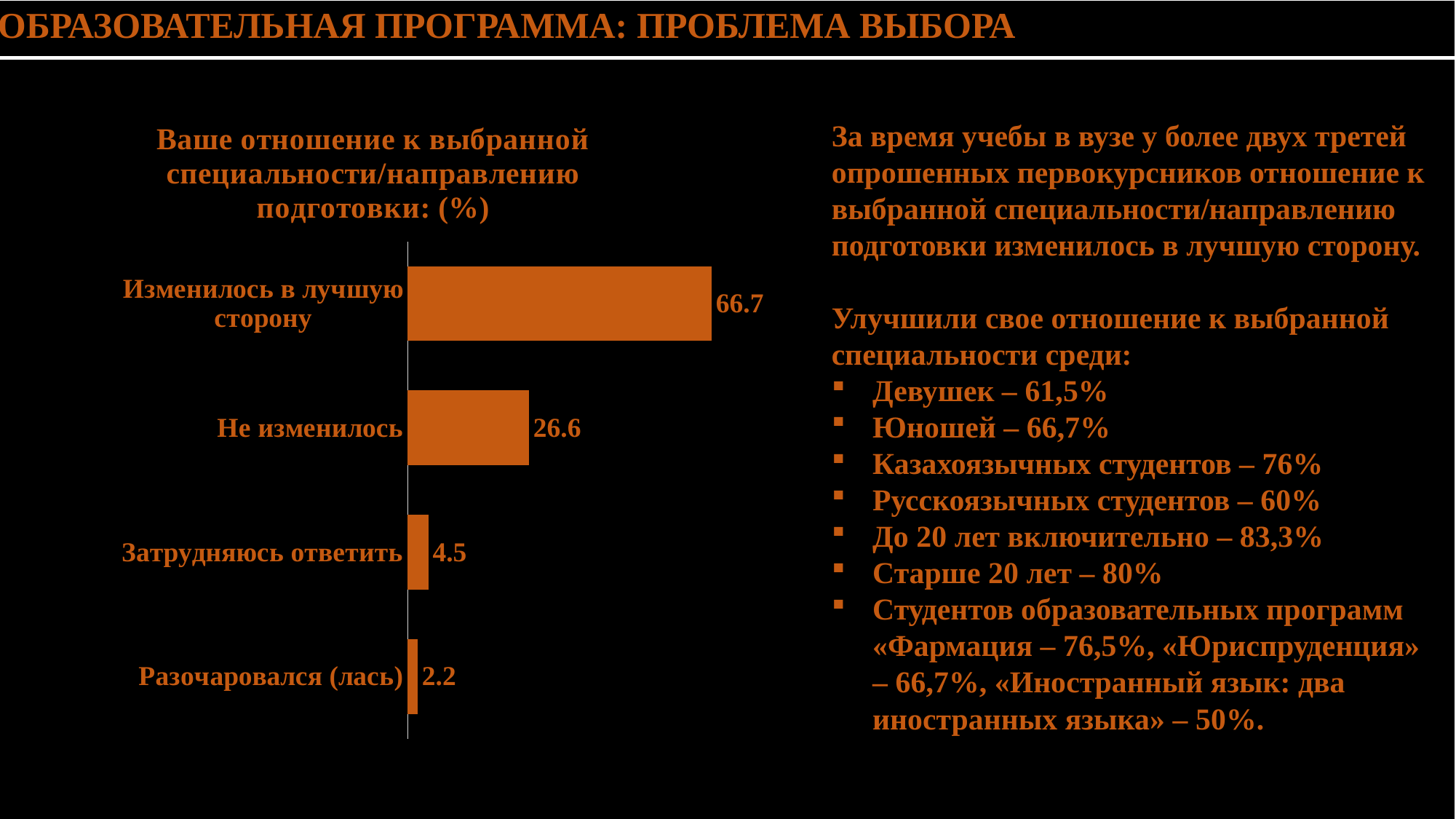

| ОБРАЗОВАТЕЛЬНАЯ ПРОГРАММА: ПРОБЛЕМА ВЫБОРА |
| --- |
|  |

За время учебы в вузе у более двух третей опрошенных первокурсников отношение к выбранной специальности/направлению подготовки изменилось в лучшую сторону.

Улучшили свое отношение к выбранной специальности среди:
Девушек – 61,5%
Юношей – 66,7%
Казахоязычных студентов – 76%
Русскоязычных студентов – 60%
До 20 лет включительно – 83,3%
Старше 20 лет – 80%
Студентов образовательных программ «Фармация – 76,5%, «Юриспруденция» – 66,7%, «Иностранный язык: два иностранных языка» – 50%.

### Chart: Ваше отношение к выбранной специальности/направлению подготовки: (%)

| Category | Ряд 1 |
|---|---|
| Разочаровался (лась) | 2.2 |
| Затрудняюсь ответить | 4.5 |
| Не изменилось | 26.6 |
| Изменилось в лучшую сторону | 66.7 |